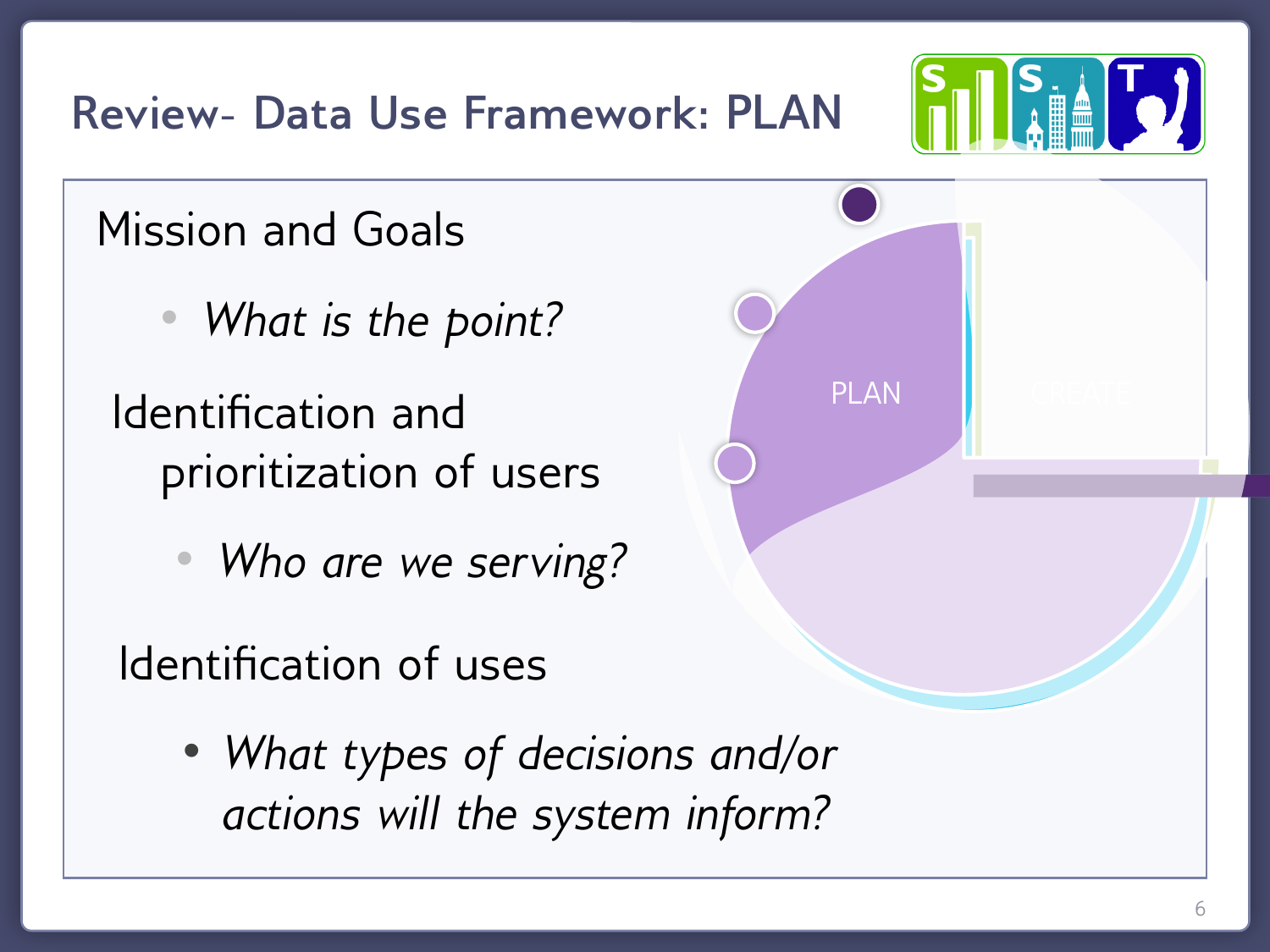

Review- Data Use Framework: PLAN

CREATE
SUPPORT
PLAN

Mission and Goals
What is the point?

Identification and                       prioritization of users
Who are we serving?

Identification of uses
What types of decisions and/or actions will the system inform?
6